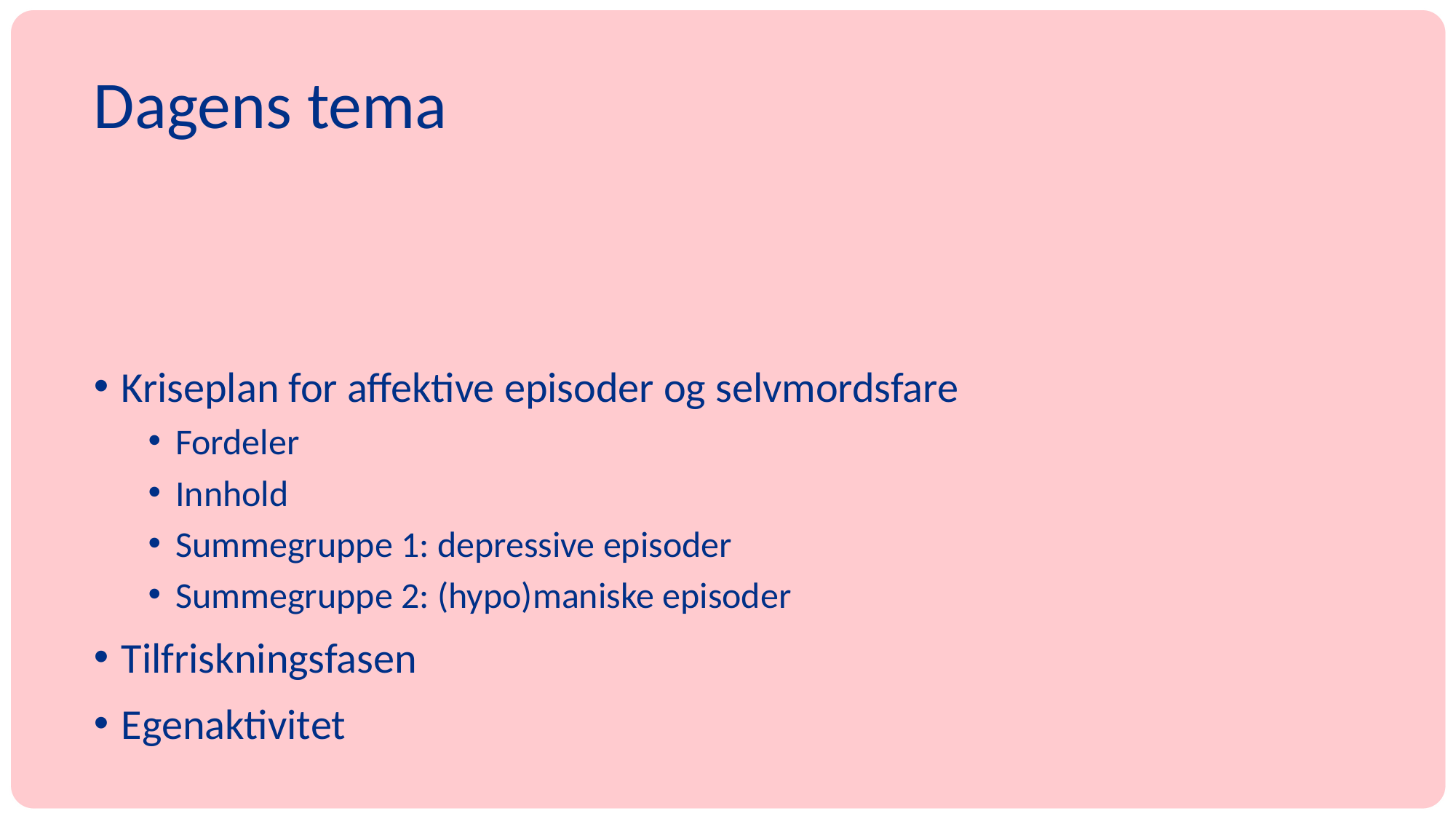

# Dagens tema
Kriseplan for affektive episoder og selvmordsfare
Fordeler
Innhold
Summegruppe 1: depressive episoder
Summegruppe 2: (hypo)maniske episoder
Tilfriskningsfasen
Egenaktivitet